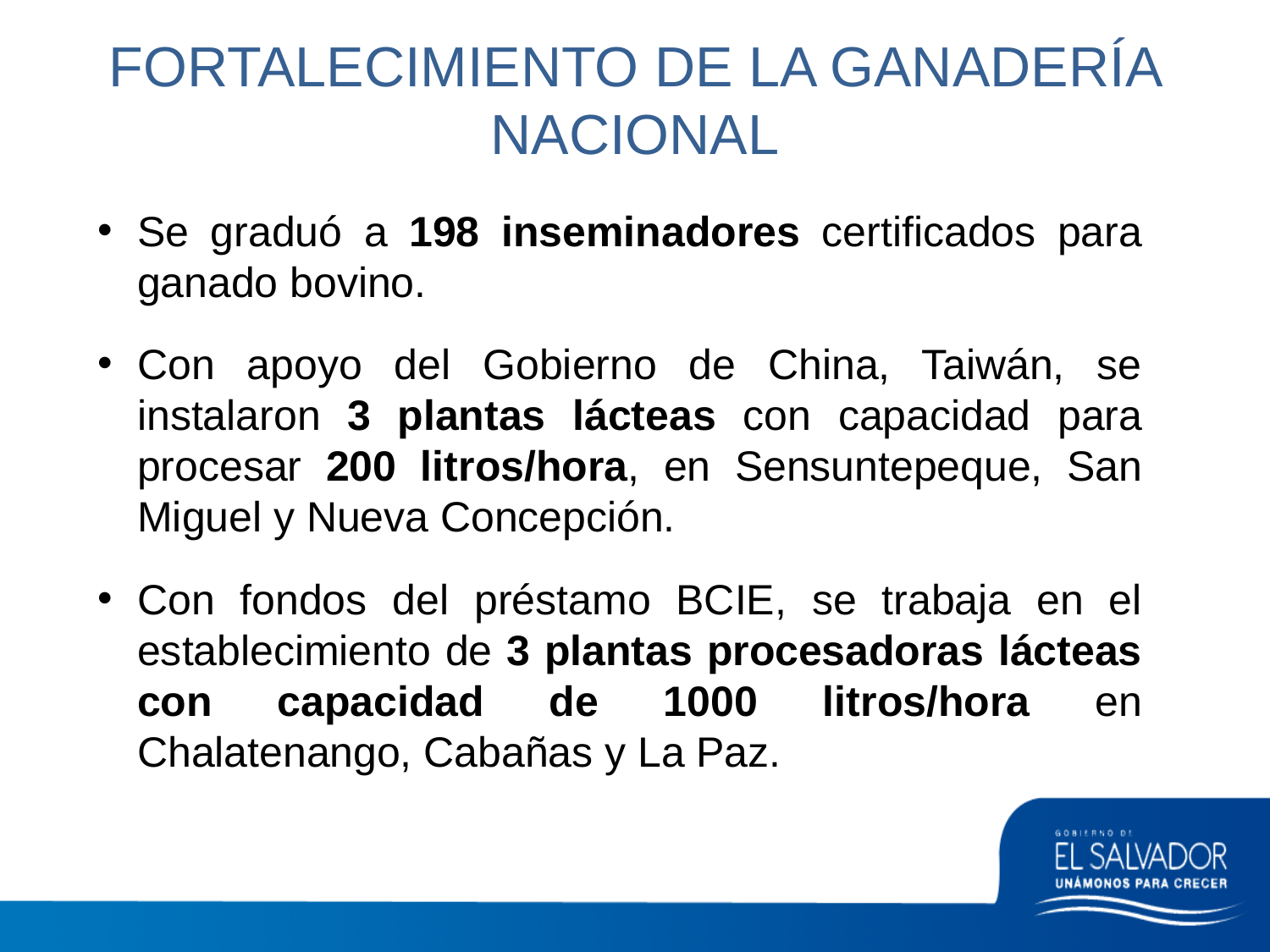

# FORTALECIMIENTO DE LA GANADERÍA NACIONAL
Se graduó a 198 inseminadores certificados para ganado bovino.
Con apoyo del Gobierno de China, Taiwán, se instalaron 3 plantas lácteas con capacidad para procesar 200 litros/hora, en Sensuntepeque, San Miguel y Nueva Concepción.
Con fondos del préstamo BCIE, se trabaja en el establecimiento de 3 plantas procesadoras lácteas con capacidad de 1000 litros/hora en Chalatenango, Cabañas y La Paz.